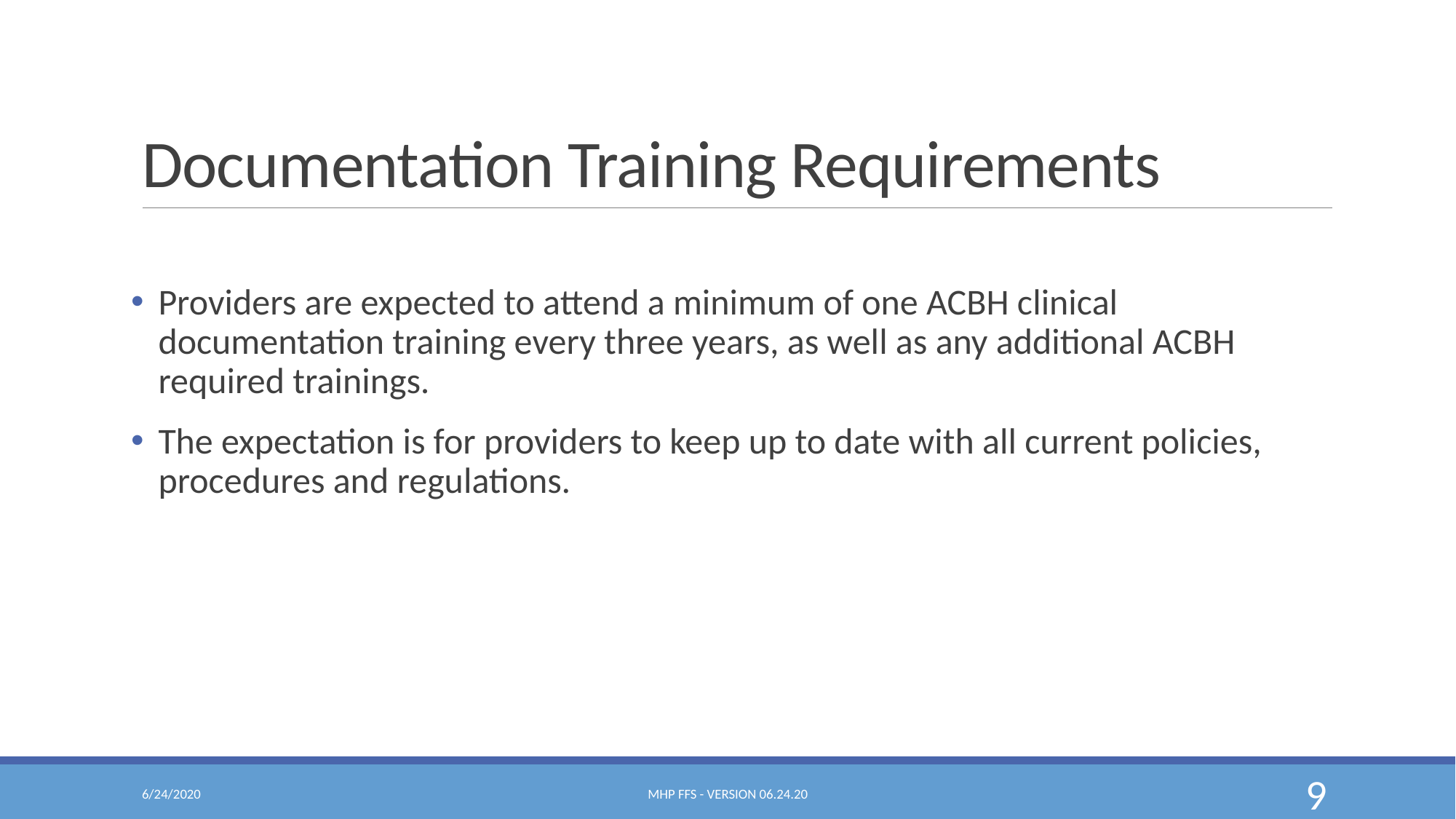

# Documentation Training Requirements

Providers are expected to attend a minimum of one ACBH clinical documentation training every three years, as well as any additional ACBH required trainings.
The expectation is for providers to keep up to date with all current policies, procedures and regulations.
6/24/2020
MHP FFS - Version 06.24.20
9